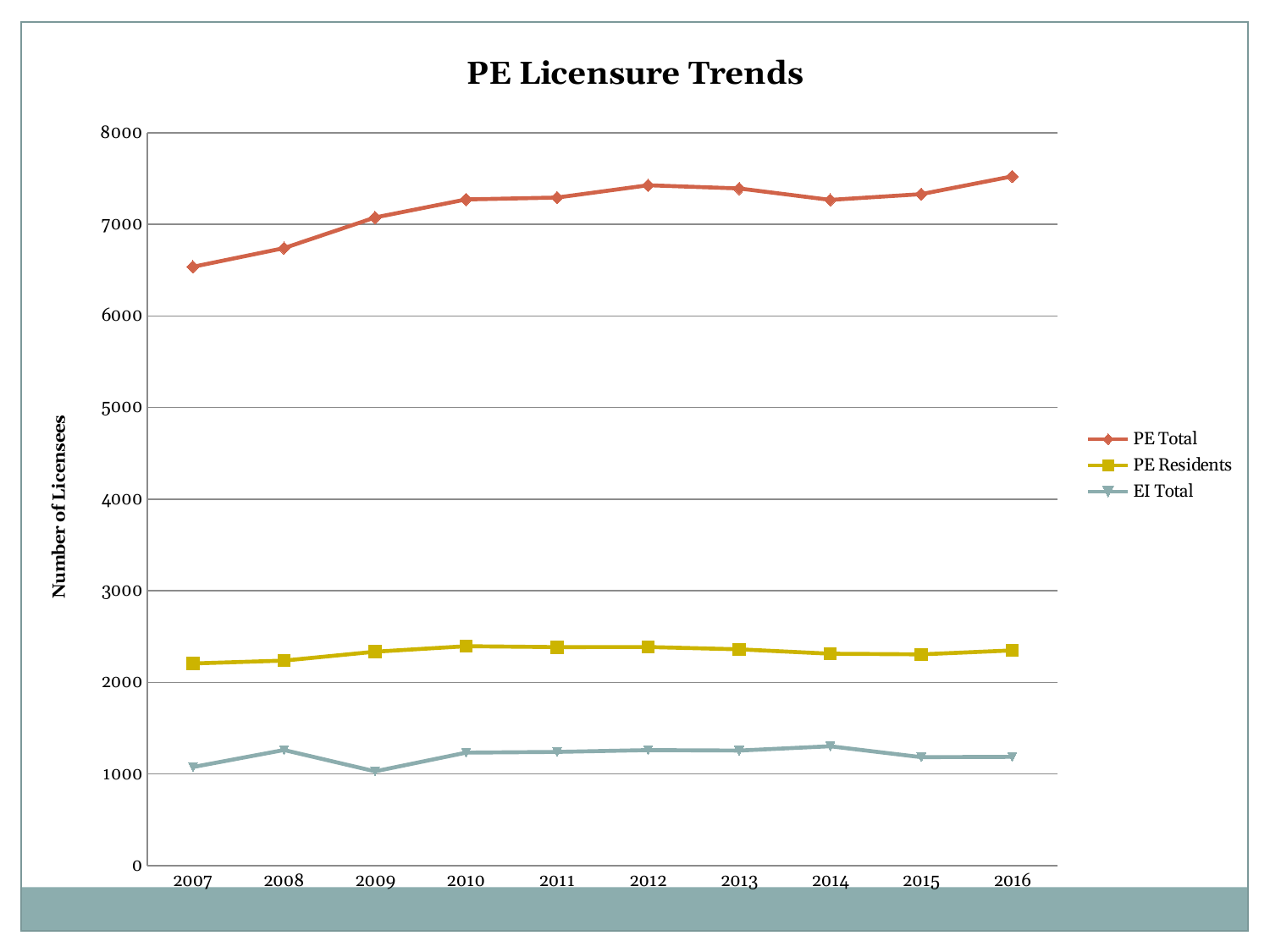

### Chart: PE Licensure Trends

| Category | PE Total | PE Residents | EI Total |
|---|---|---|---|
| 2007 | 6537.0 | 2207.0 | 1076.0 |
| 2008 | 6741.0 | 2238.0 | 1262.0 |
| 2009 | 7075.0 | 2335.0 | 1029.0 |
| 2010 | 7272.0 | 2395.0 | 1233.0 |
| 2011 | 7293.0 | 2385.0 | 1241.0 |
| 2012 | 7427.0 | 2386.0 | 1261.0 |
| 2013 | 7392.0 | 2361.0 | 1256.0 |
| 2014 | 7267.0 | 2313.0 | 1303.0 |
| 2015 | 7330.0 | 2306.0 | 1184.0 |
| 2016 | 7524.0 | 2349.0 | 1187.0 |